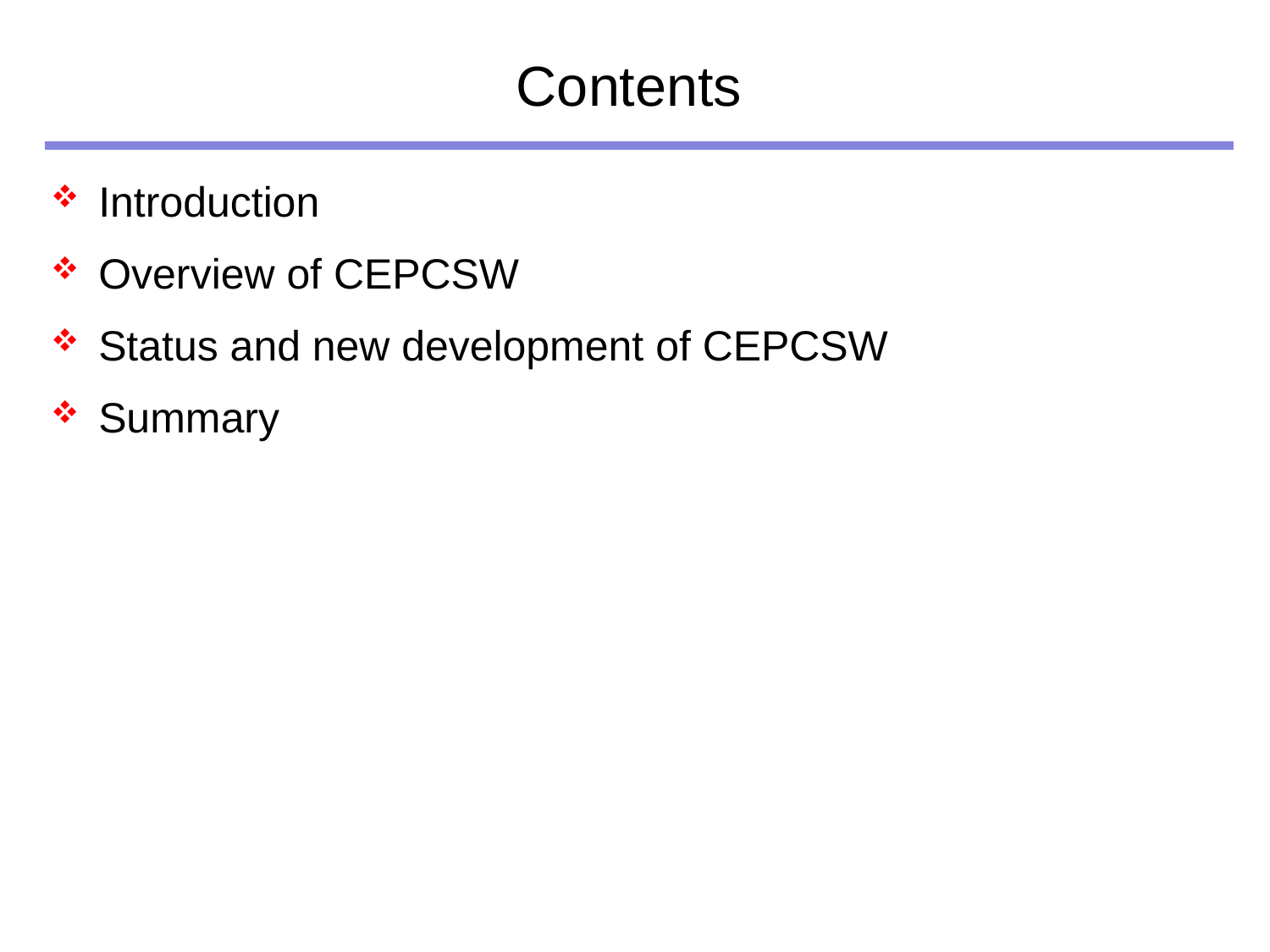

# Contents
Introduction
Overview of CEPCSW
Status and new development of CEPCSW
Summary

2